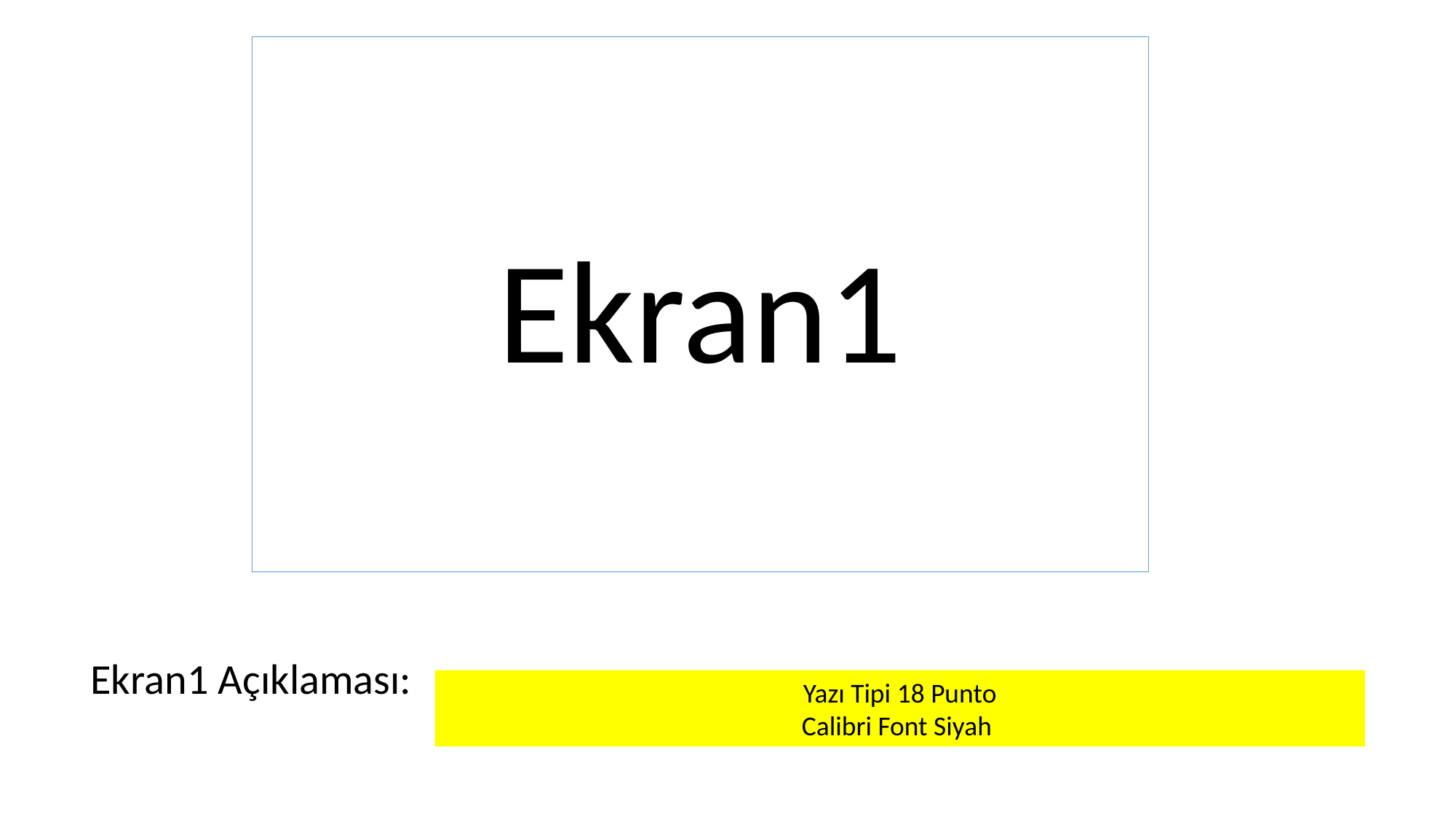

Ekran1

Ekran1 Açıklaması:
Yazı Tipi 18 Punto
Calibri Font Siyah